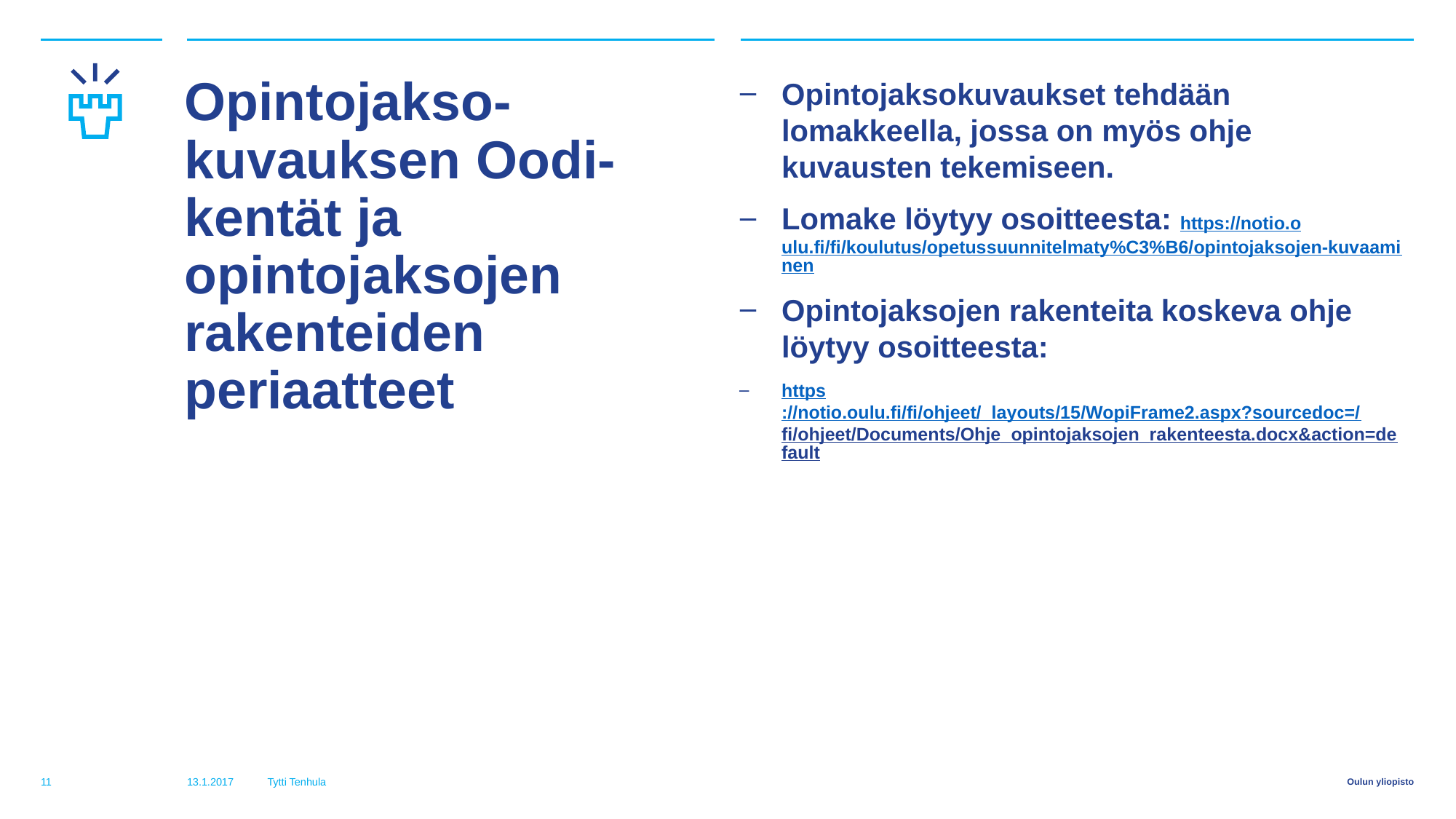

# Opintojakso-kuvauksen Oodi-kentät ja opintojaksojen rakenteiden periaatteet
Opintojaksokuvaukset tehdään lomakkeella, jossa on myös ohje kuvausten tekemiseen.
Lomake löytyy osoitteesta: https://notio.oulu.fi/fi/koulutus/opetussuunnitelmaty%C3%B6/opintojaksojen-kuvaaminen
Opintojaksojen rakenteita koskeva ohje löytyy osoitteesta:
https://notio.oulu.fi/fi/ohjeet/_layouts/15/WopiFrame2.aspx?sourcedoc=/fi/ohjeet/Documents/Ohje_opintojaksojen_rakenteesta.docx&action=default
11
13.1.2017
Tytti Tenhula